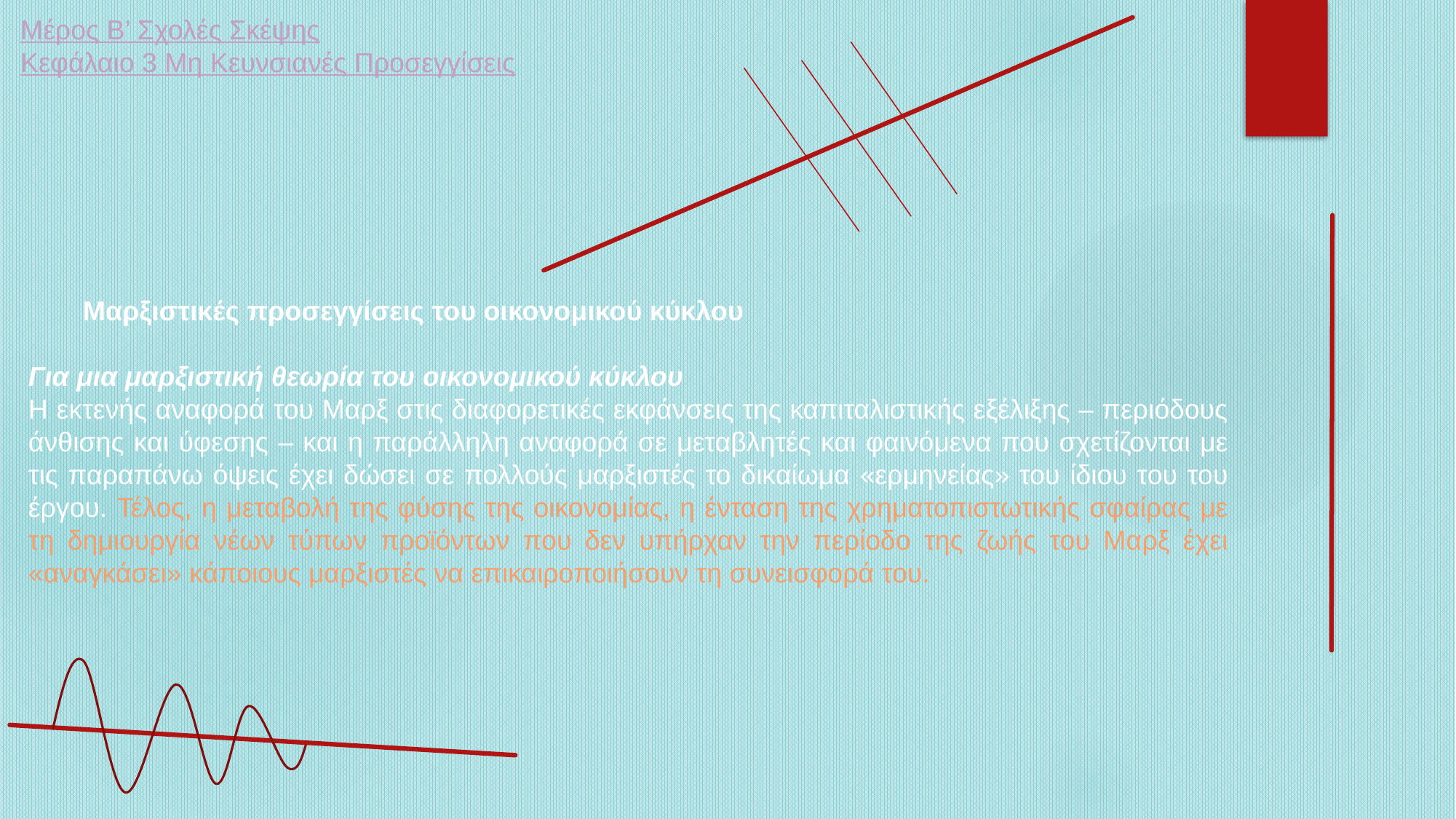

Μέρος Β’ Σχολές Σκέψης
Κεφάλαιο 3 Μη Κευνσιανές Προσεγγίσεις
Μαρξιστικές προσεγγίσεις του οικονομικού κύκλου

Για μια μαρξιστική θεωρία του οικονομικού κύκλου
Η εκτενής αναφορά του Μαρξ στις διαφορετικές εκφάνσεις της καπιταλιστικής εξέλιξης – περιόδους άνθισης και ύφεσης – και η παράλληλη αναφορά σε μεταβλητές και φαινόμενα που σχετίζονται με τις παραπάνω όψεις έχει δώσει σε πολλούς μαρξιστές το δικαίωμα «ερμηνείας» του ίδιου του του έργου. Τέλος, η μεταβολή της φύσης της οικονομίας, η ένταση της χρηματοπιστωτικής σφαίρας με τη δημιουργία νέων τύπων προϊόντων που δεν υπήρχαν την περίοδο της ζωής του Μαρξ έχει «αναγκάσει» κάποιους μαρξιστές να επικαιροποιήσουν τη συνεισφορά του.